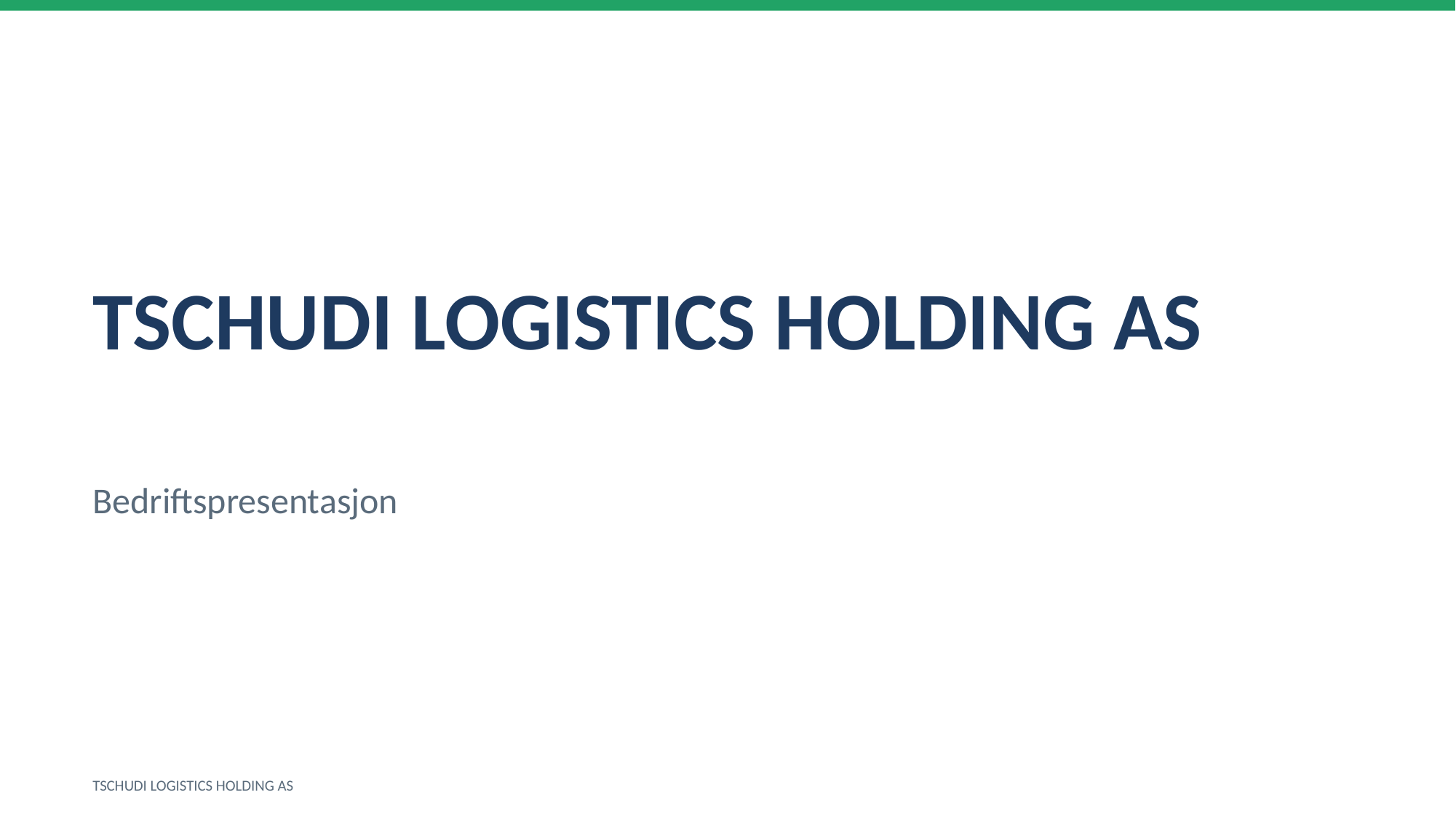

TSCHUDI LOGISTICS HOLDING AS
Bedriftspresentasjon
TSCHUDI LOGISTICS HOLDING AS